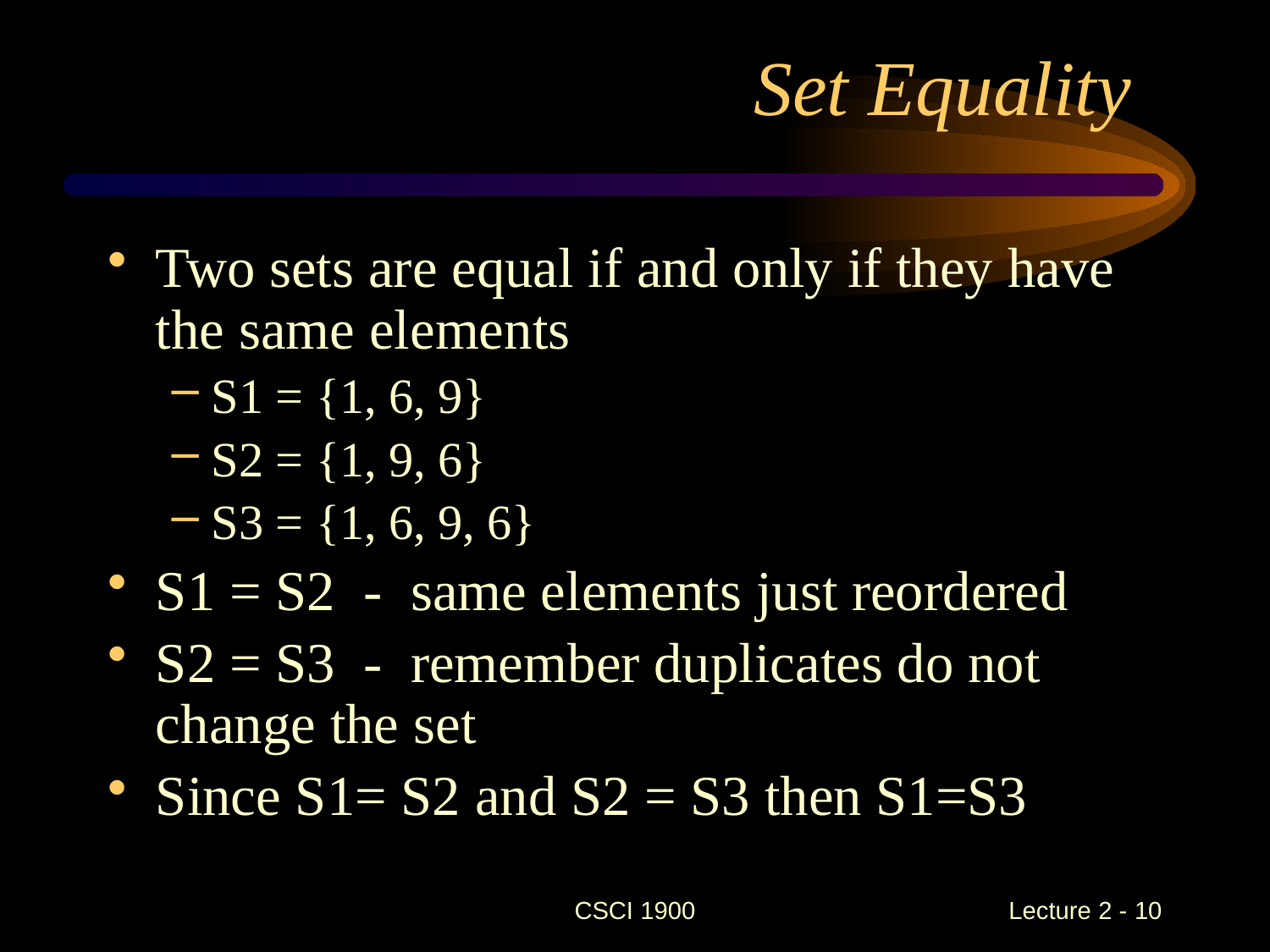

# Set Equality
Two sets are equal if and only if they have the same elements
S1 = {1, 6, 9}
S2 = {1, 9, 6}
S3 = {1, 6, 9, 6}
S1 = S2  -  same elements just reordered
S2 = S3  -  remember duplicates do not change the set
Since S1= S2 and S2 = S3 then S1=S3

CSCI 1900
 Lecture 2 - 10